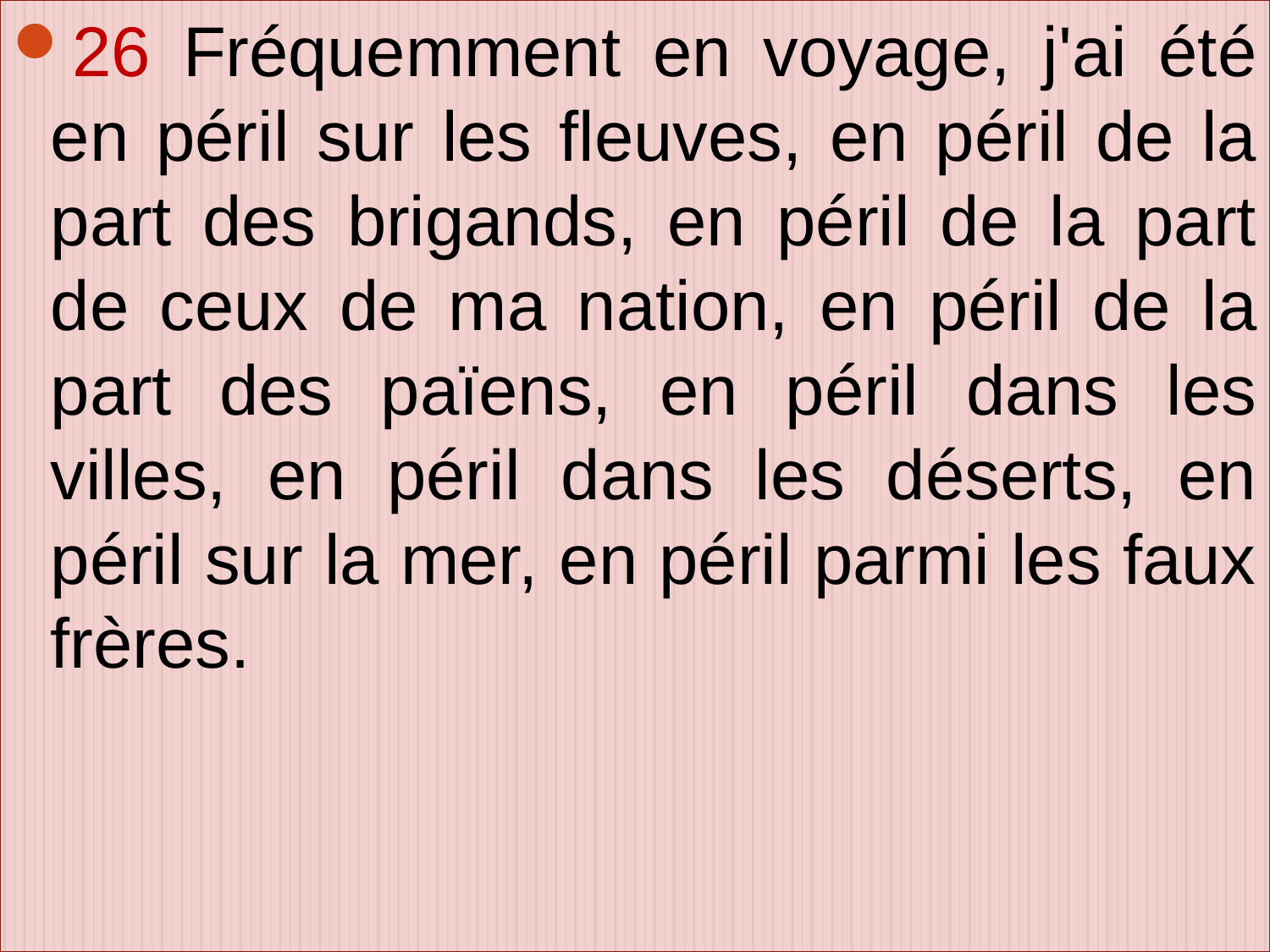

26 Fréquemment en voyage, j'ai été en péril sur les fleuves, en péril de la part des brigands, en péril de la part de ceux de ma nation, en péril de la part des païens, en péril dans les villes, en péril dans les déserts, en péril sur la mer, en péril parmi les faux frères.